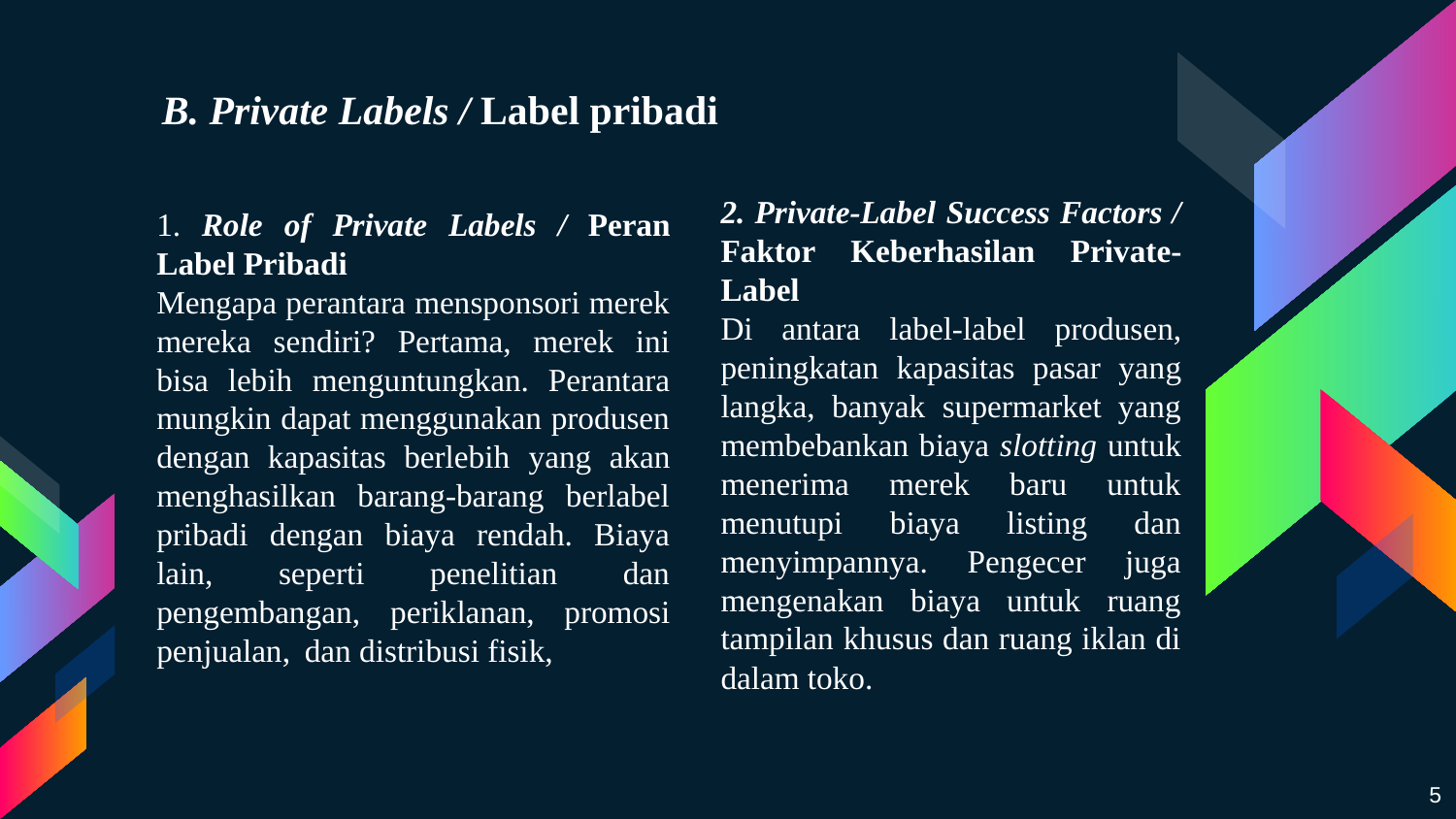

# B. Private Labels / Label pribadi

1. Role of Private Labels / Peran Label Pribadi
Mengapa perantara mensponsori merek mereka sendiri? Pertama, merek ini bisa lebih menguntungkan. Perantara mungkin dapat menggunakan produsen dengan kapasitas berlebih yang akan menghasilkan barang-barang berlabel pribadi dengan biaya rendah. Biaya lain, seperti penelitian dan pengembangan, periklanan, promosi penjualan, dan distribusi fisik,
2. Private-Label Success Factors / Faktor Keberhasilan Private-Label
Di antara label-label produsen, peningkatan kapasitas pasar yang langka, banyak supermarket yang membebankan biaya slotting untuk menerima merek baru untuk menutupi biaya listing dan menyimpannya. Pengecer juga mengenakan biaya untuk ruang tampilan khusus dan ruang iklan di dalam toko.

5